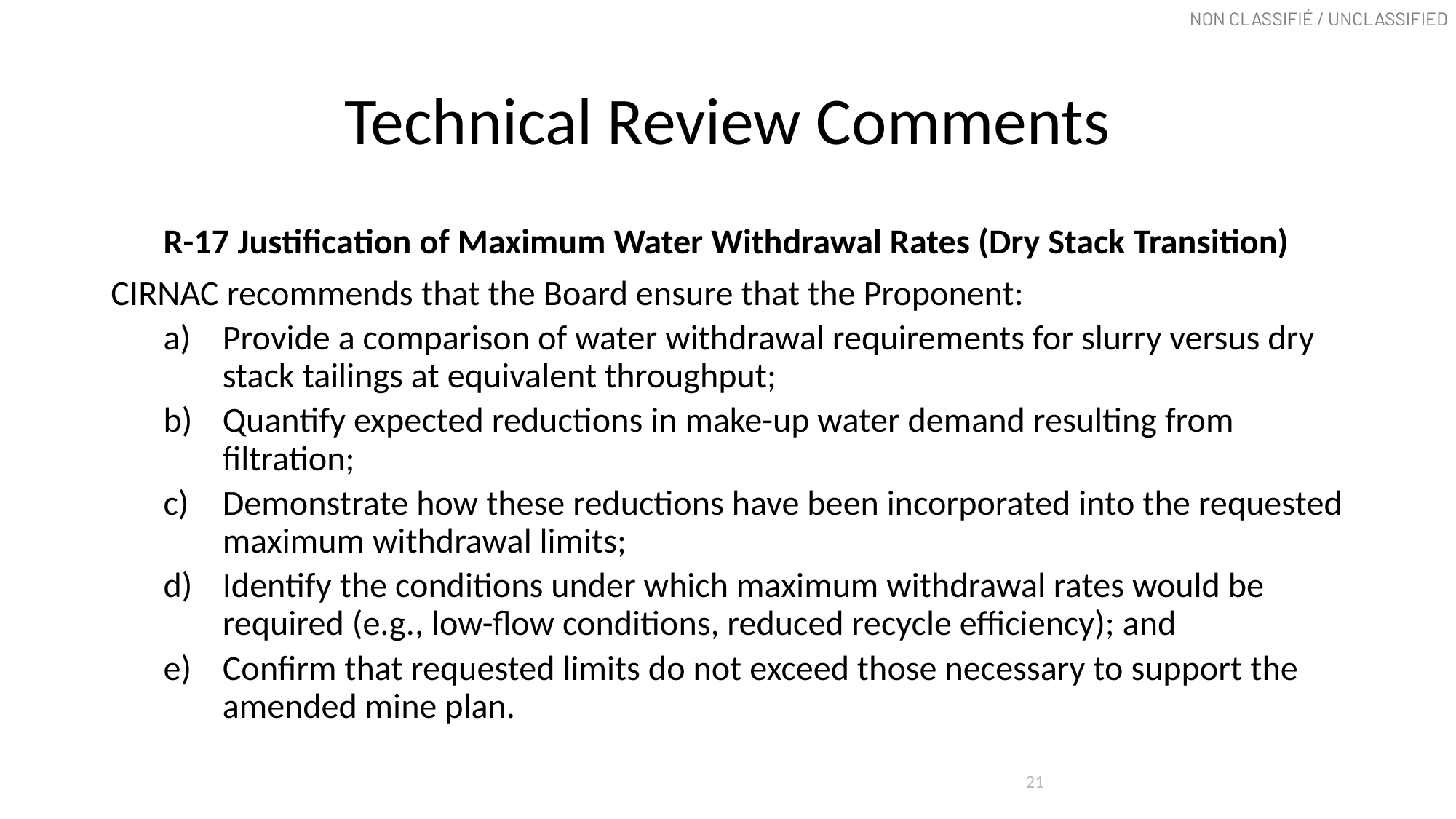

# Technical Review Comments
R-17 Justification of Maximum Water Withdrawal Rates (Dry Stack Transition)
CIRNAC recommends that the Board ensure that the Proponent:
Provide a comparison of water withdrawal requirements for slurry versus dry stack tailings at equivalent throughput;
Quantify expected reductions in make-up water demand resulting from filtration;
Demonstrate how these reductions have been incorporated into the requested maximum withdrawal limits;
Identify the conditions under which maximum withdrawal rates would be required (e.g., low-flow conditions, reduced recycle efficiency); and
Confirm that requested limits do not exceed those necessary to support the amended mine plan.

21